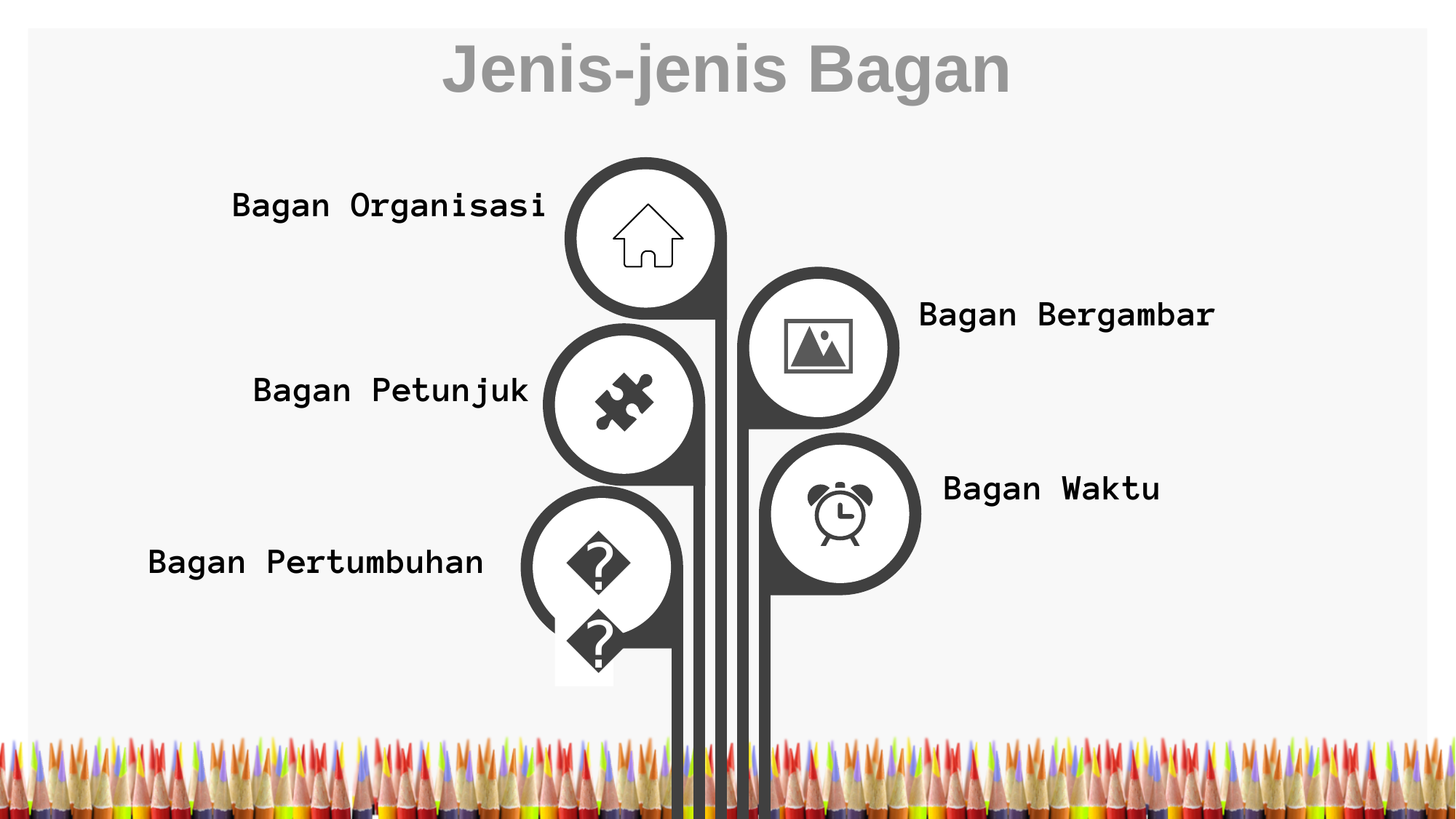

Jenis-jenis Bagan

Bagan Organisasi

Bagan Bergambar

Bagan Petunjuk

Bagan Waktu

👪
Bagan Pertumbuhan